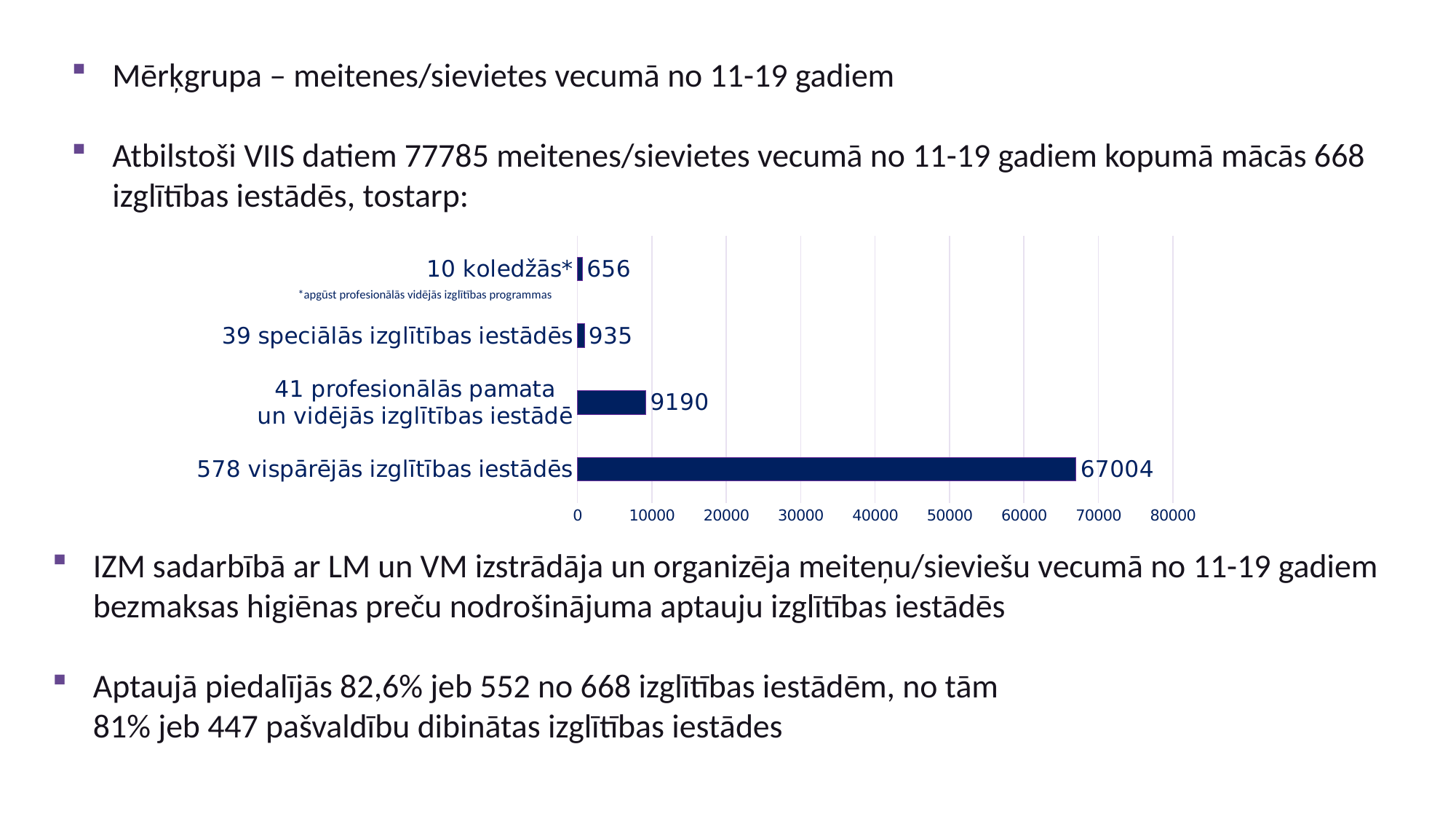

Mērķgrupa – meitenes/sievietes vecumā no 11-19 gadiem

Atbilstoši VIIS datiem 77785 meitenes/sievietes vecumā no 11-19 gadiem kopumā mācās 668 izglītības iestādēs, tostarp:

### Chart

| Category |  |
|---|---|
| 578 vispārējās izglītības iestādēs | 67004.0 |
| 41 profesionālās pamata
un vidējās izglītības iestādē | 9190.0 |
| 39 speciālās izglītības iestādēs | 935.0 |
| 10 koledžās* | 656.0 |
*apgūst profesionālās vidējās izglītības programmas
IZM sadarbībā ar LM un VM izstrādāja un organizēja meiteņu/sieviešu vecumā no 11-19 gadiem bezmaksas higiēnas preču nodrošinājuma aptauju izglītības iestādēs

Aptaujā piedalījās 82,6% jeb 552 no 668 izglītības iestādēm, no tām
81% jeb 447 pašvaldību dibinātas izglītības iestādes